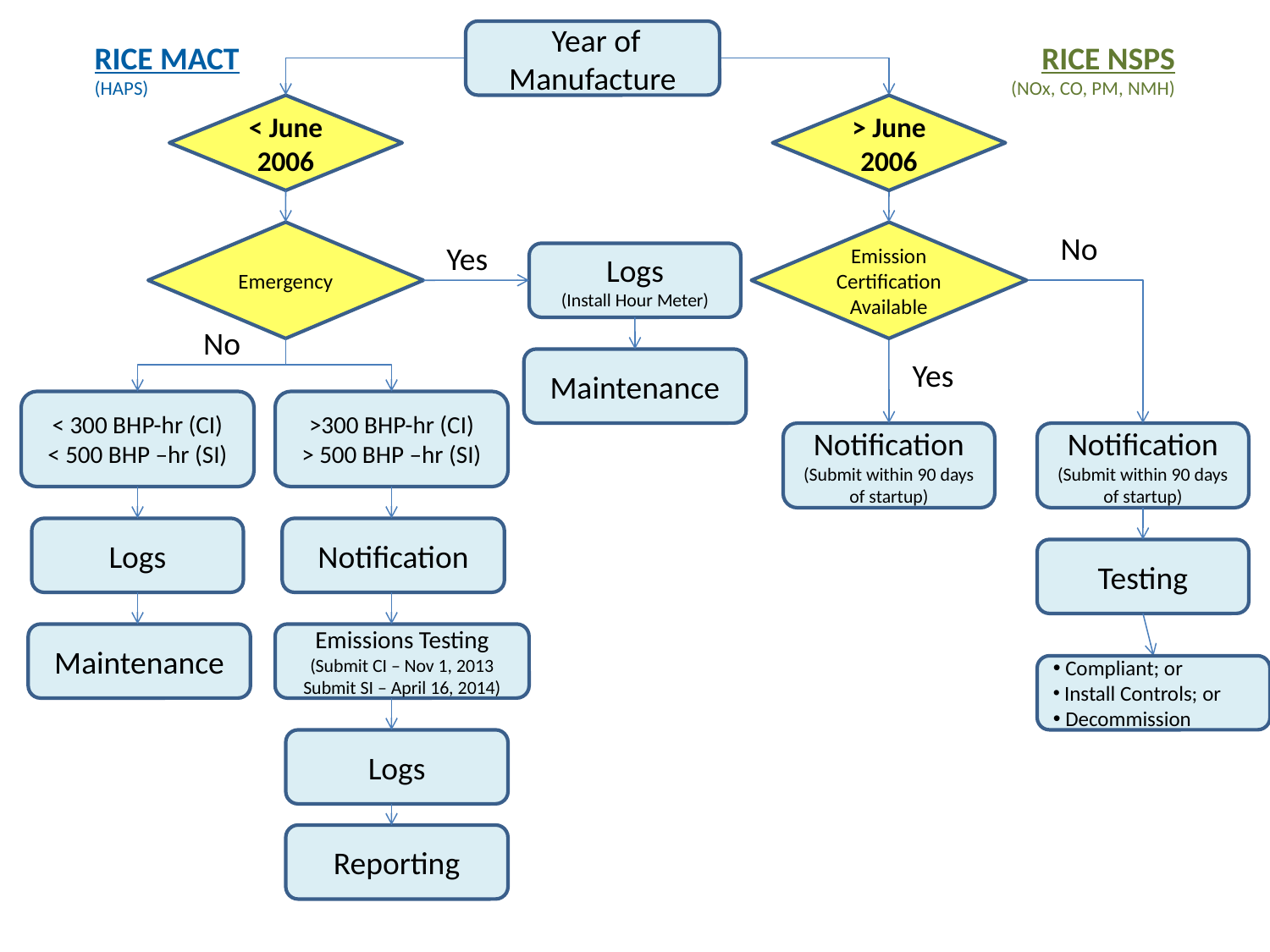

Year of Manufacture
RICE MACT
(HAPS)
RICE NSPS
(NOx, CO, PM, NMH)
< June 2006
> June 2006
Emergency
Emission Certification Available
No
Yes
Logs
(Install Hour Meter)
No
Maintenance
Yes
< 300 BHP-hr (CI)
< 500 BHP –hr (SI)
>300 BHP-hr (CI)
> 500 BHP –hr (SI)
Notification
(Submit within 90 days of startup)
Notification
(Submit within 90 days of startup)
Logs
Notification
Testing
Maintenance
Emissions Testing
(Submit CI – Nov 1, 2013 Submit SI – April 16, 2014)
 Compliant; or
 Install Controls; or
 Decommission
Logs
Reporting